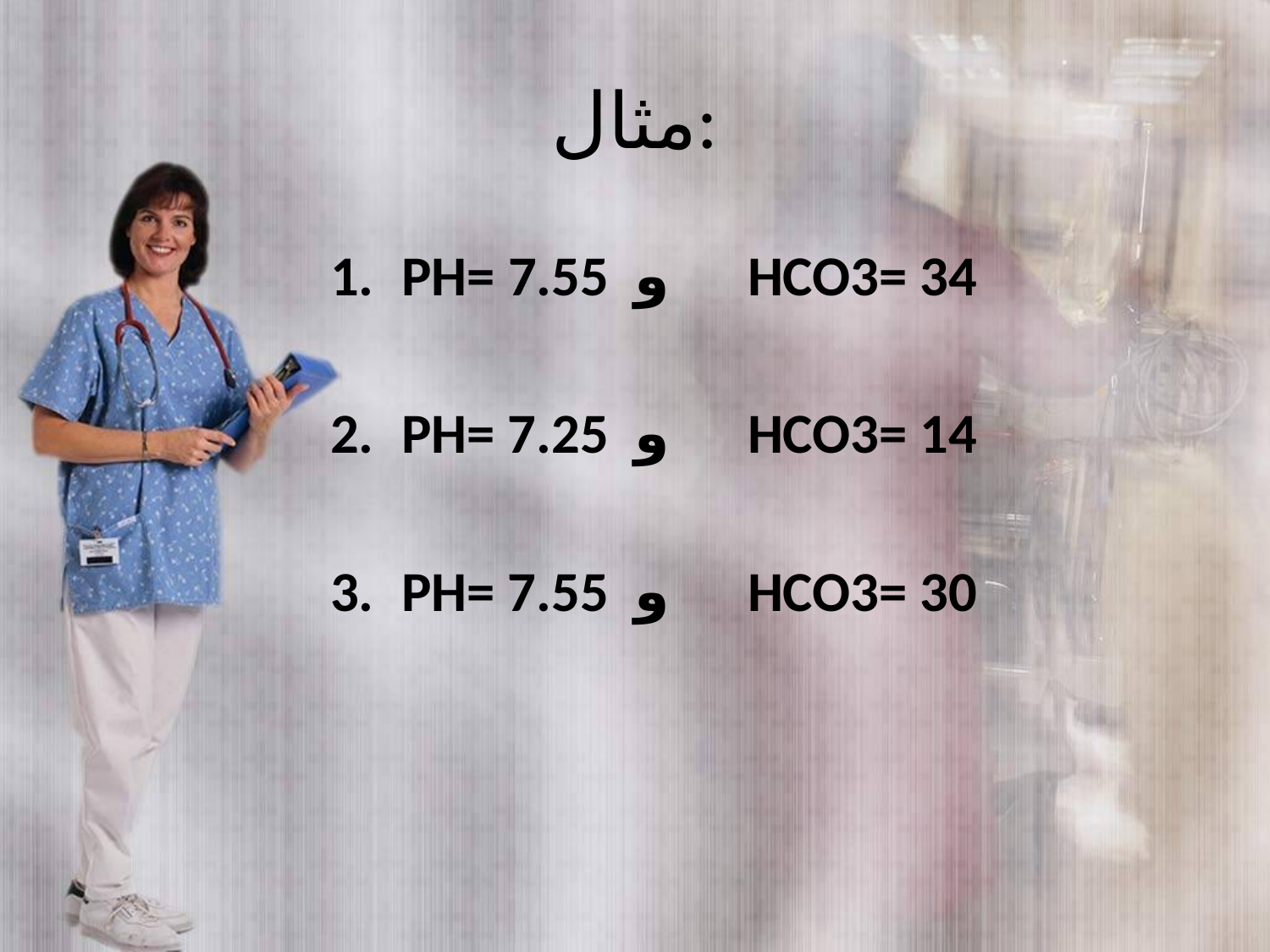

# مثال:
PH= 7.55  و     HCO3= 34

PH= 7.25  و     HCO3= 14

PH= 7.55  و     HCO3= 30